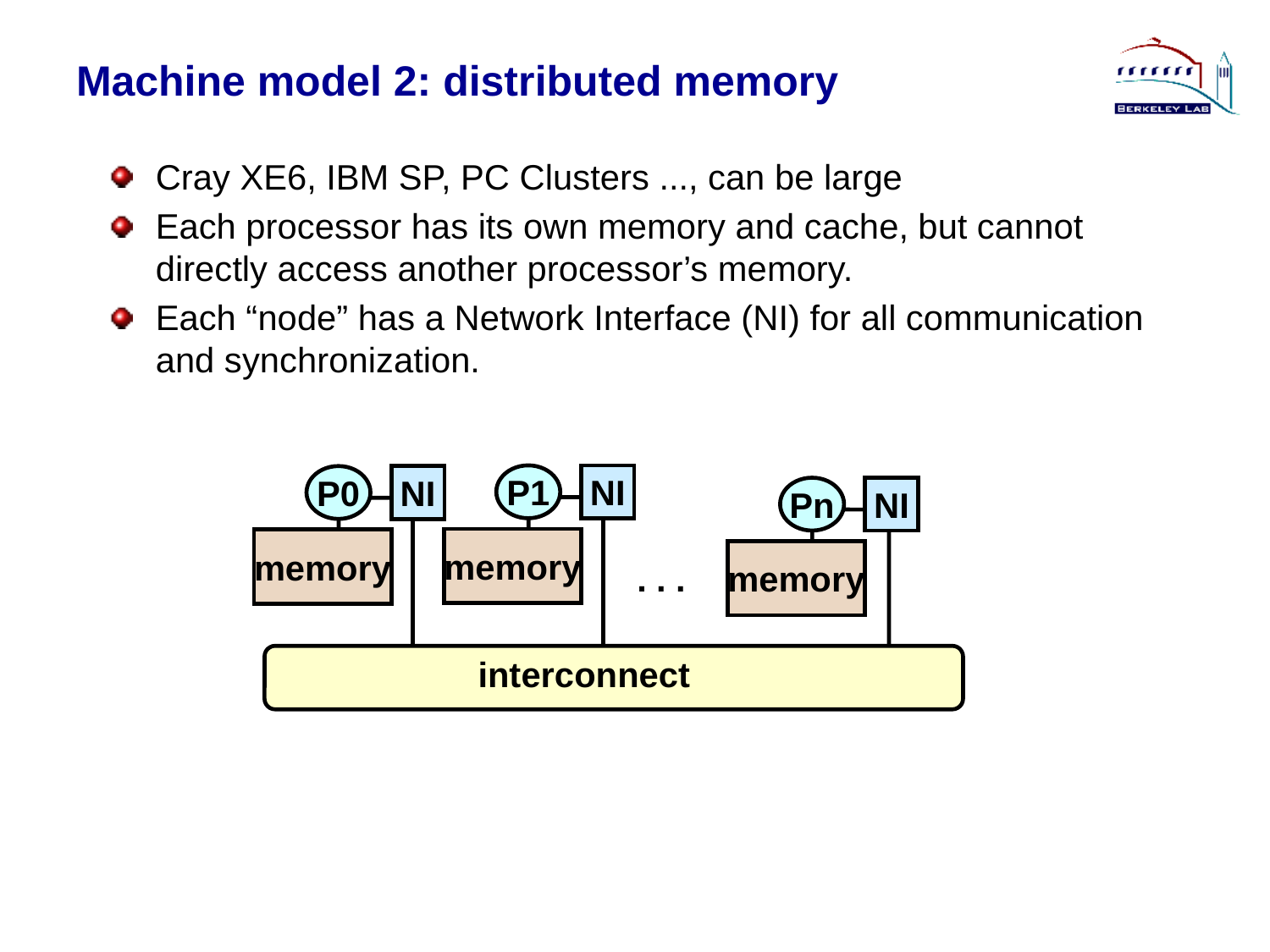

# Machine model 2: distributed memory
Cray XE6, IBM SP, PC Clusters ..., can be large
Each processor has its own memory and cache, but cannot directly access another processor’s memory.
Each “node” has a Network Interface (NI) for all communication and synchronization.

P1
NI
P0
NI
Pn
NI

memory
memory

memory
. . .

interconnect

                        41